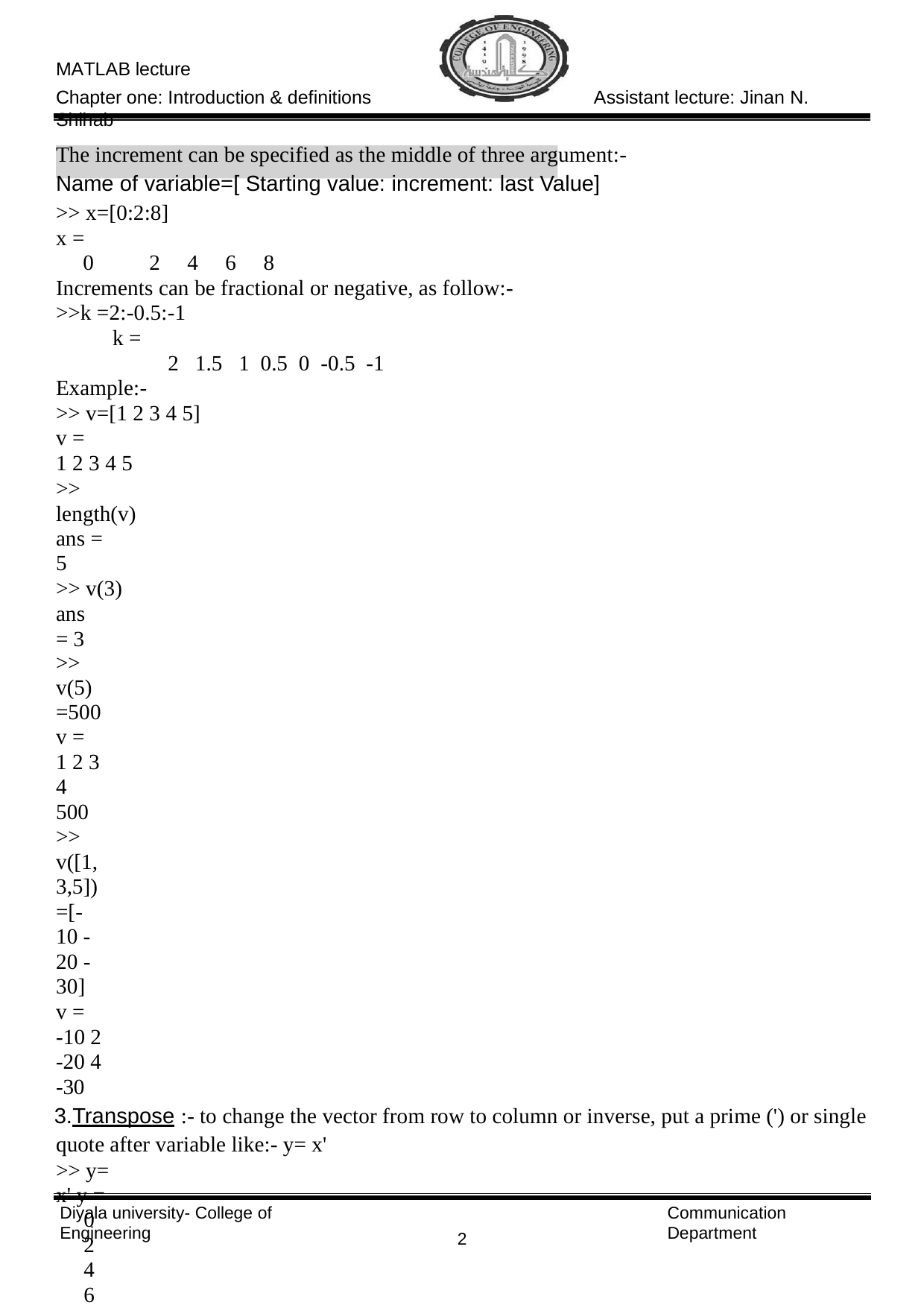

MATLAB lecture
Chapter one: Introduction & definitions	Assistant lecture: Jinan N. Shihab

The increment can be specified as the middle of three argument:-
Name of variable=[ Starting value: increment: last Value]
>> x=[0:2:8]
x =
0	2	4	6	8
Increments can be fractional or negative, as follow:-
>>k =2:-0.5:-1
k =
2	1.5	1  0.5  0  -0.5  -1
Example:-
>> v=[1 2 3 4 5]
v =
1 2 3 4 5
>> length(v) ans =
5
>> v(3)
ans = 3
>> v(5)=500
v =
1 2 3 4 500
>> v([1,3,5])=[-10 -20 -30]
v =
-10 2 -20 4 -30
Transpose :- to change the vector from row to column or inverse, put a prime (') or single quote after variable like:- y= x'
>> y= x' y =
0
2
4
6
8
linspace (a,b,n)

This method creates an array with n number of equally spaced values starting from a	and ending at b:-
>> x=linspace(0,4,8) x =
0	0.5714	1.1429	1.7143	2.2857	2.8571	3.4286	4.0000

Diyala university- College of Engineering
Communication Department
2